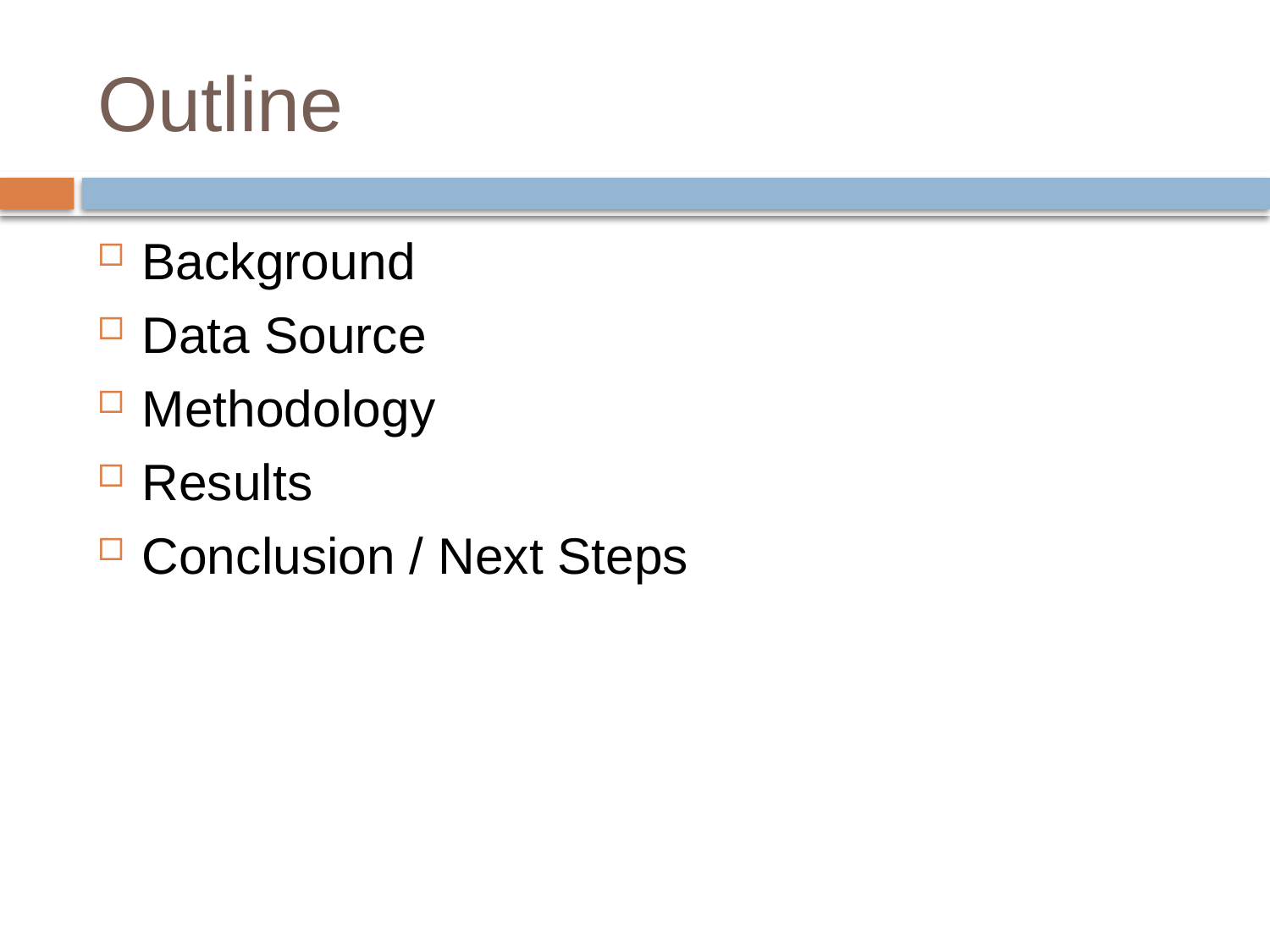

# Outline
Background
Data Source
Methodology
Results
Conclusion / Next Steps